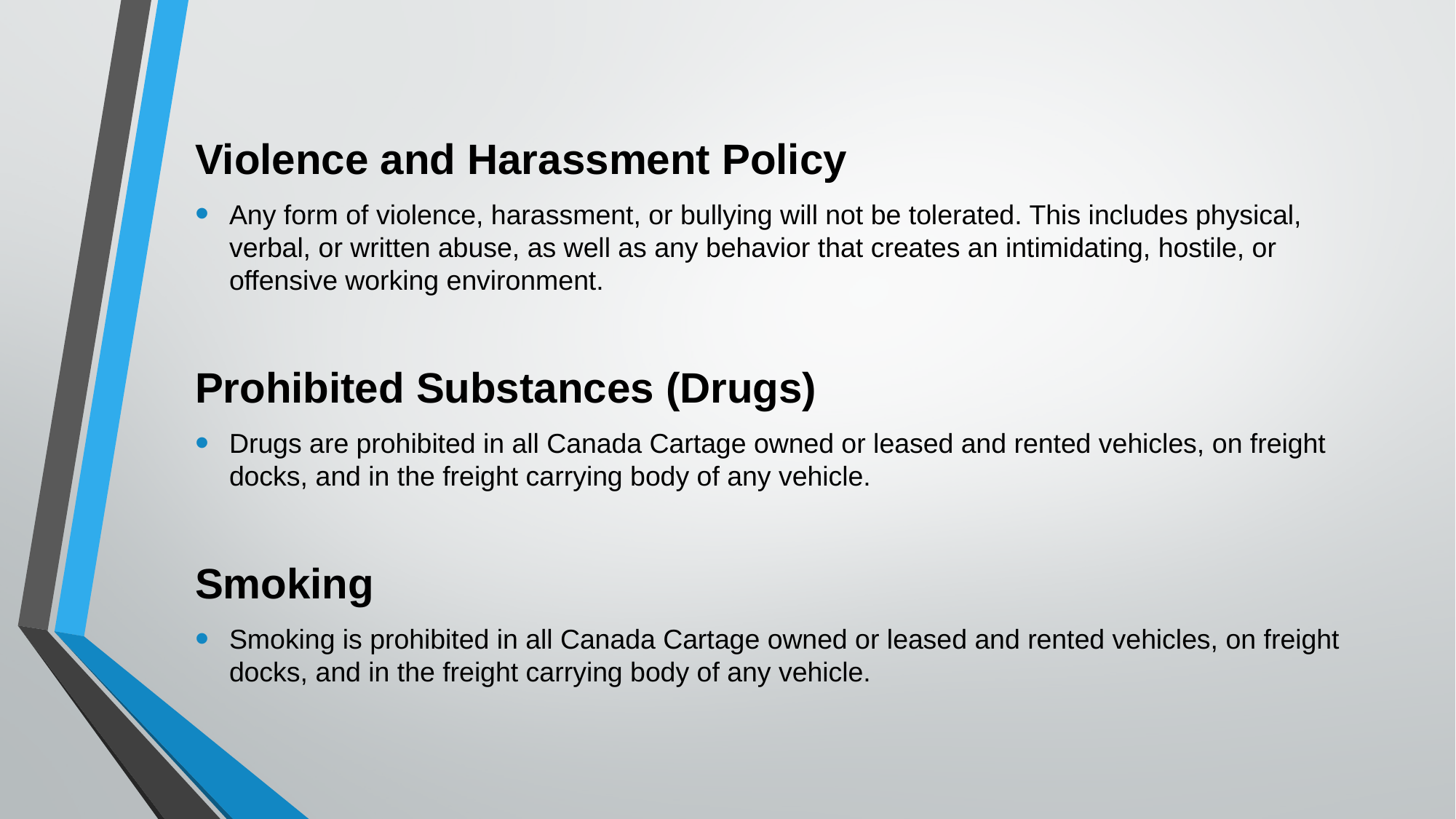

Violence and Harassment Policy
Any form of violence, harassment, or bullying will not be tolerated. This includes physical, verbal, or written abuse, as well as any behavior that creates an intimidating, hostile, or offensive working environment.

Prohibited Substances (Drugs)
Drugs are prohibited in all Canada Cartage owned or leased and rented vehicles, on freight docks, and in the freight carrying body of any vehicle.

Smoking
Smoking is prohibited in all Canada Cartage owned or leased and rented vehicles, on freight docks, and in the freight carrying body of any vehicle.